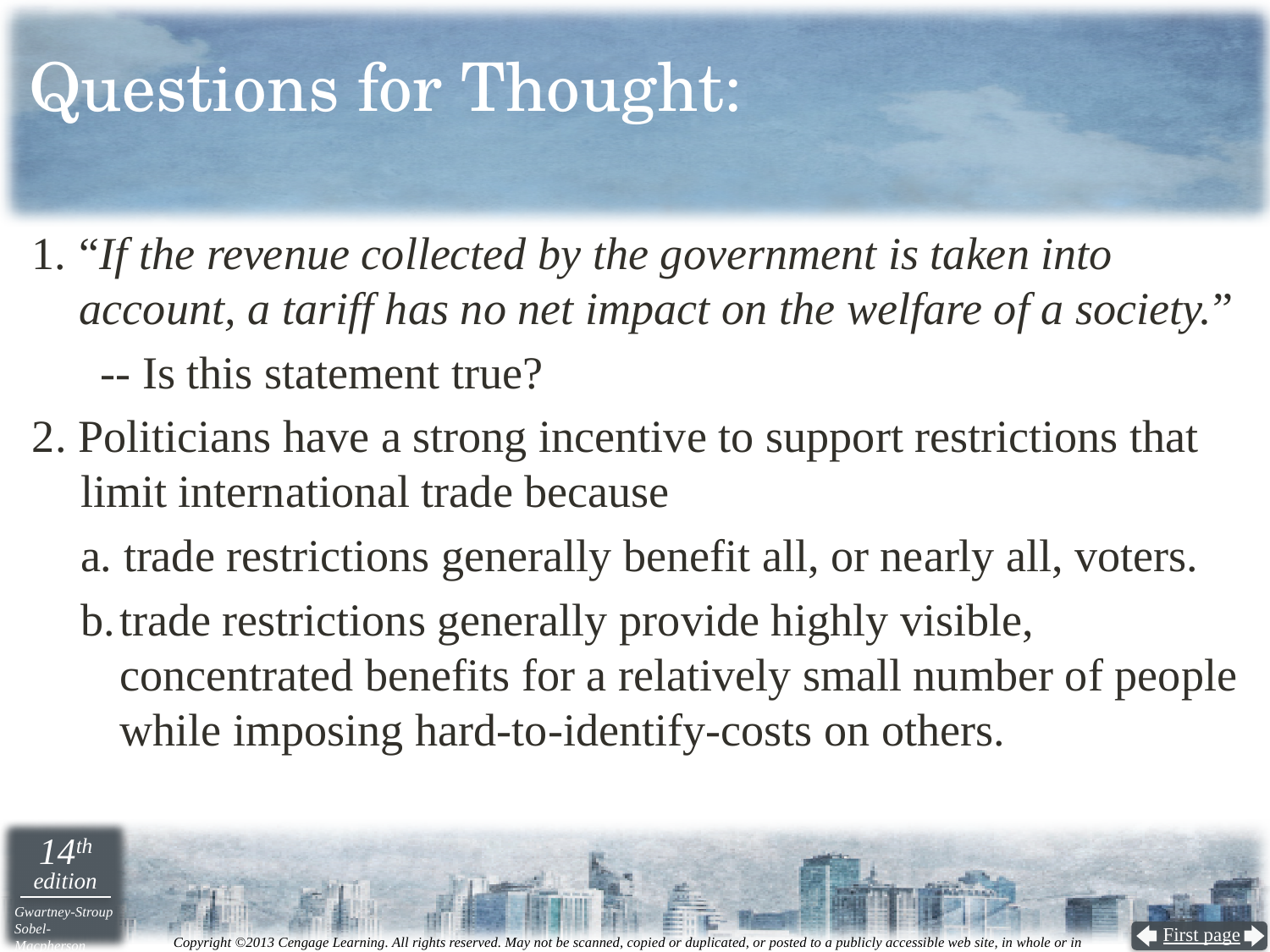

# Questions for Thought:
“If the revenue collected by the government is taken into account, a tariff has no net impact on the welfare of a society.”
      -- Is this statement true?
2. Politicians have a strong incentive to support restrictions that limit international trade because
a. trade restrictions generally benefit all, or nearly all, voters.
b.	trade restrictions generally provide highly visible, concentrated benefits for a relatively small number of people while imposing hard-to-identify-costs on others.